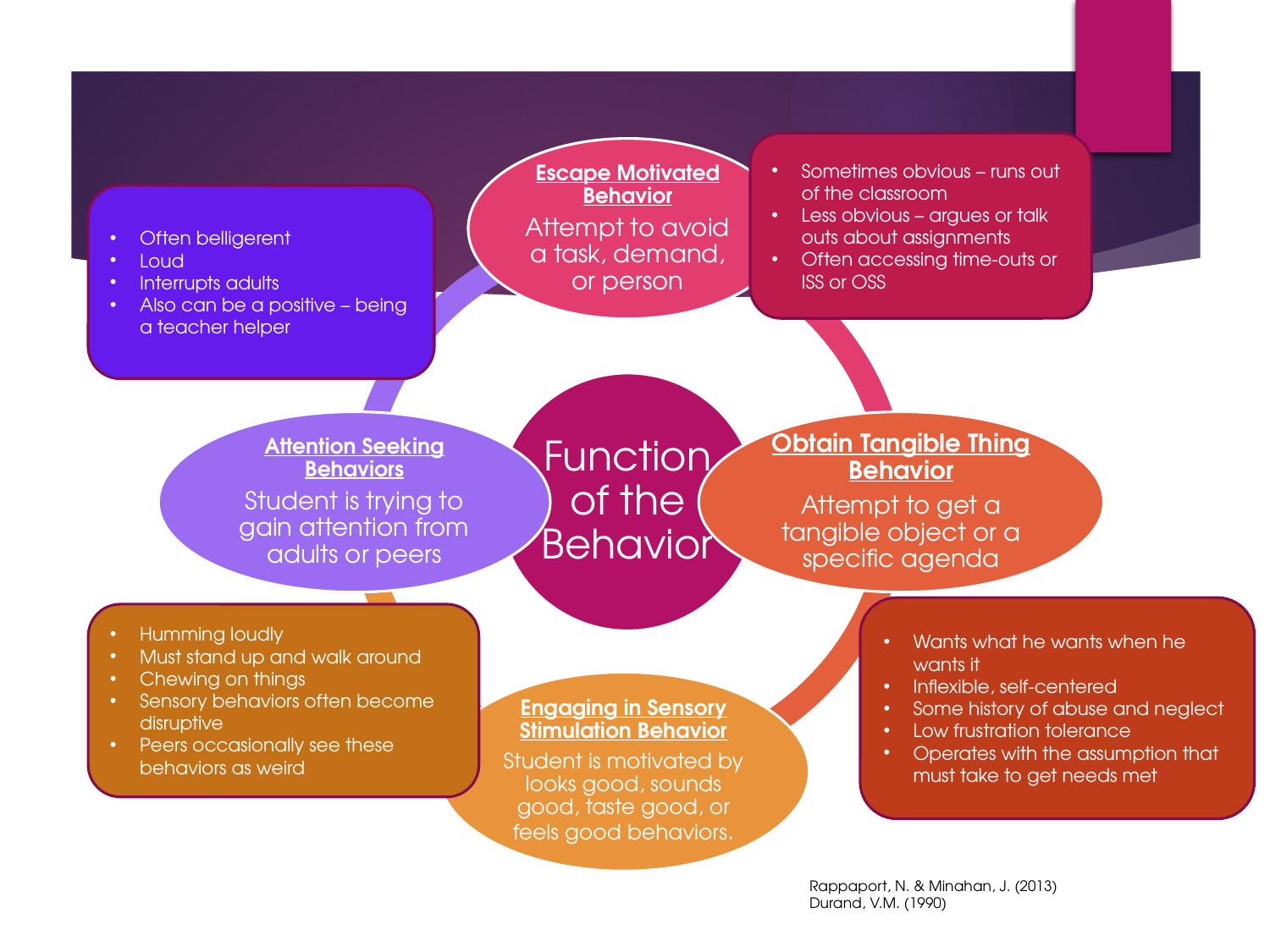

Sometimes obvious – runs out of the classroom
Less obvious – argues or talk outs about assignments
Often accessing time-outs or ISS or OSS
Function of the Behavior
Escape Motivated Behavior
Attempt to avoid a task, demand, or person
Obtain Tangible Thing Behavior
Attempt to get a tangible object or a specific agenda
Engaging in Sensory Stimulation Behavior
Student is motivated by looks good, sounds good, taste good, or feels good behaviors.
Attention Seeking Behaviors
Student is trying to gain attention from adults or peers
Often belligerent
Loud
Interrupts adults
Also can be a positive – being a teacher helper
Wants what he wants when he wants it
Inflexible, self-centered
Some history of abuse and neglect
Low frustration tolerance
Operates with the assumption that must take to get needs met
Humming loudly
Must stand up and walk around
Chewing on things
Sensory behaviors often become disruptive
Peers occasionally see these behaviors as weird
Rappaport, N. & Minahan, J. (2013)
Durand, V.M. (1990)